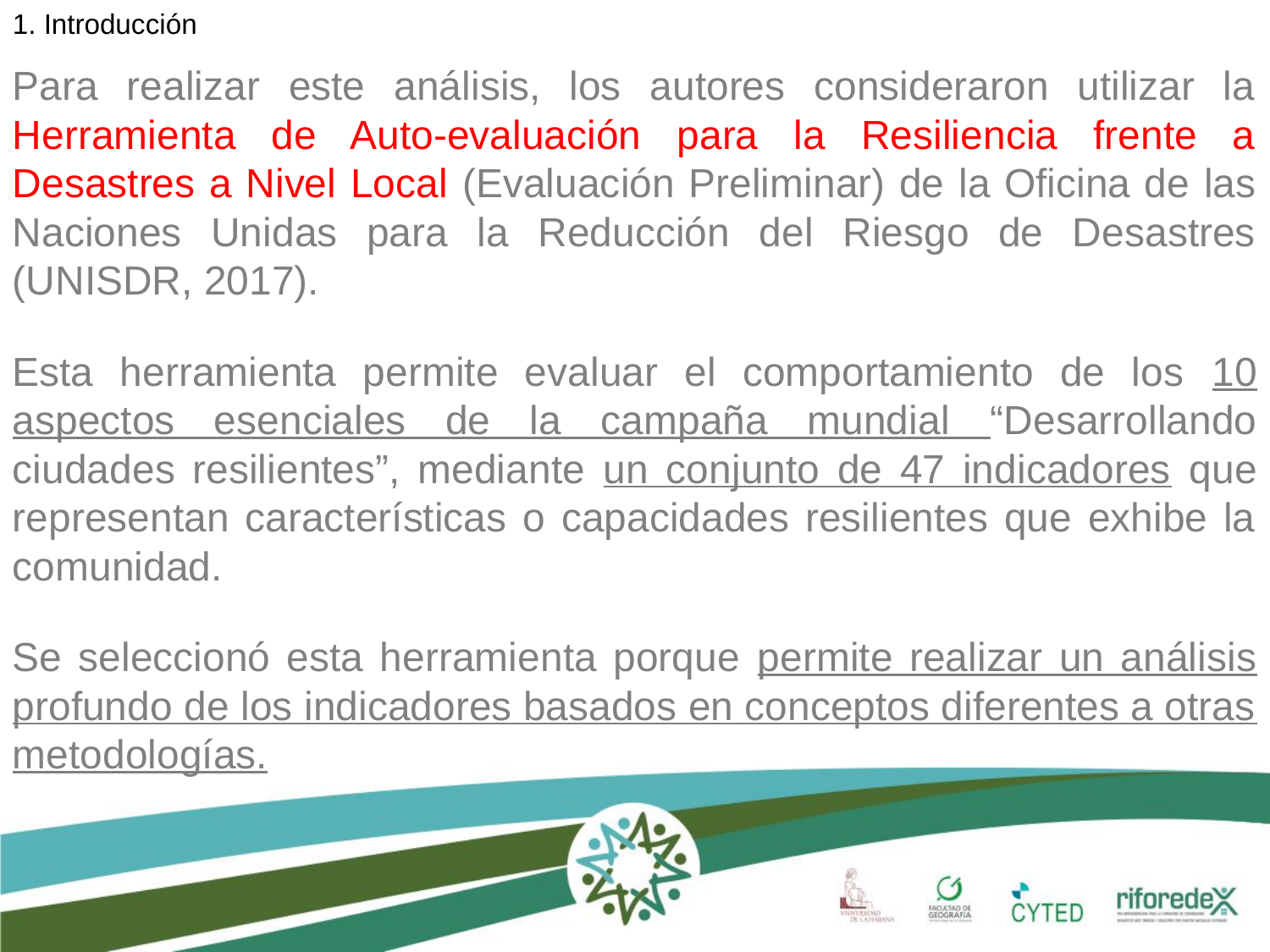

1. Introducción
Para realizar este análisis, los autores consideraron utilizar la Herramienta de Auto-evaluación para la Resiliencia frente a Desastres a Nivel Local (Evaluación Preliminar) de la Oficina de las Naciones Unidas para la Reducción del Riesgo de Desastres (UNISDR, 2017).

Esta herramienta permite evaluar el comportamiento de los 10 aspectos esenciales de la campaña mundial “Desarrollando ciudades resilientes”, mediante un conjunto de 47 indicadores que representan características o capacidades resilientes que exhibe la comunidad.

Se seleccionó esta herramienta porque permite realizar un análisis profundo de los indicadores basados en conceptos diferentes a otras metodologías.

dd